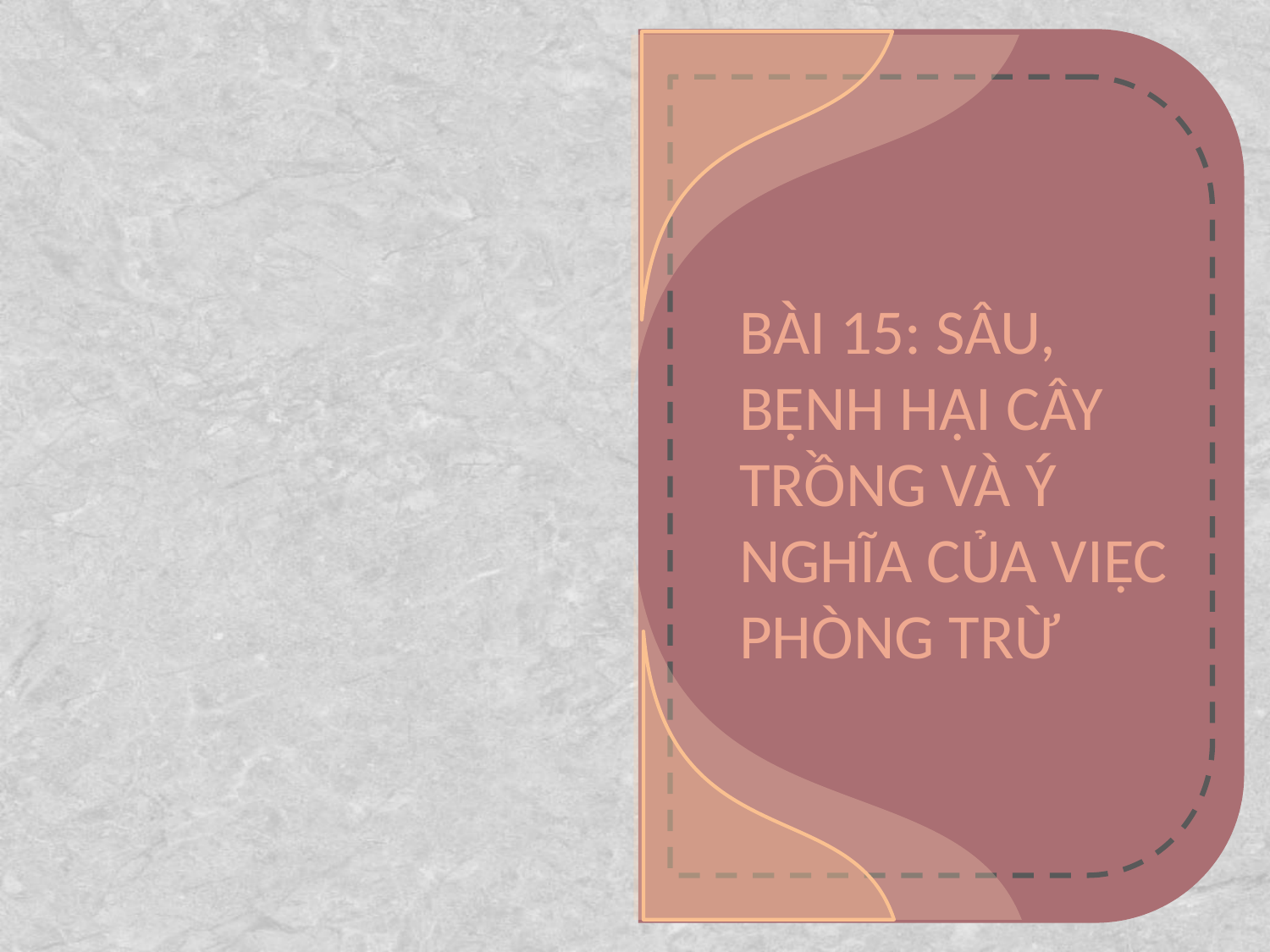

BÀI 15: SÂU, BỆNH HẠI CÂY TRỒNG VÀ Ý NGHĨA CỦA VIỆC PHÒNG TRỪ